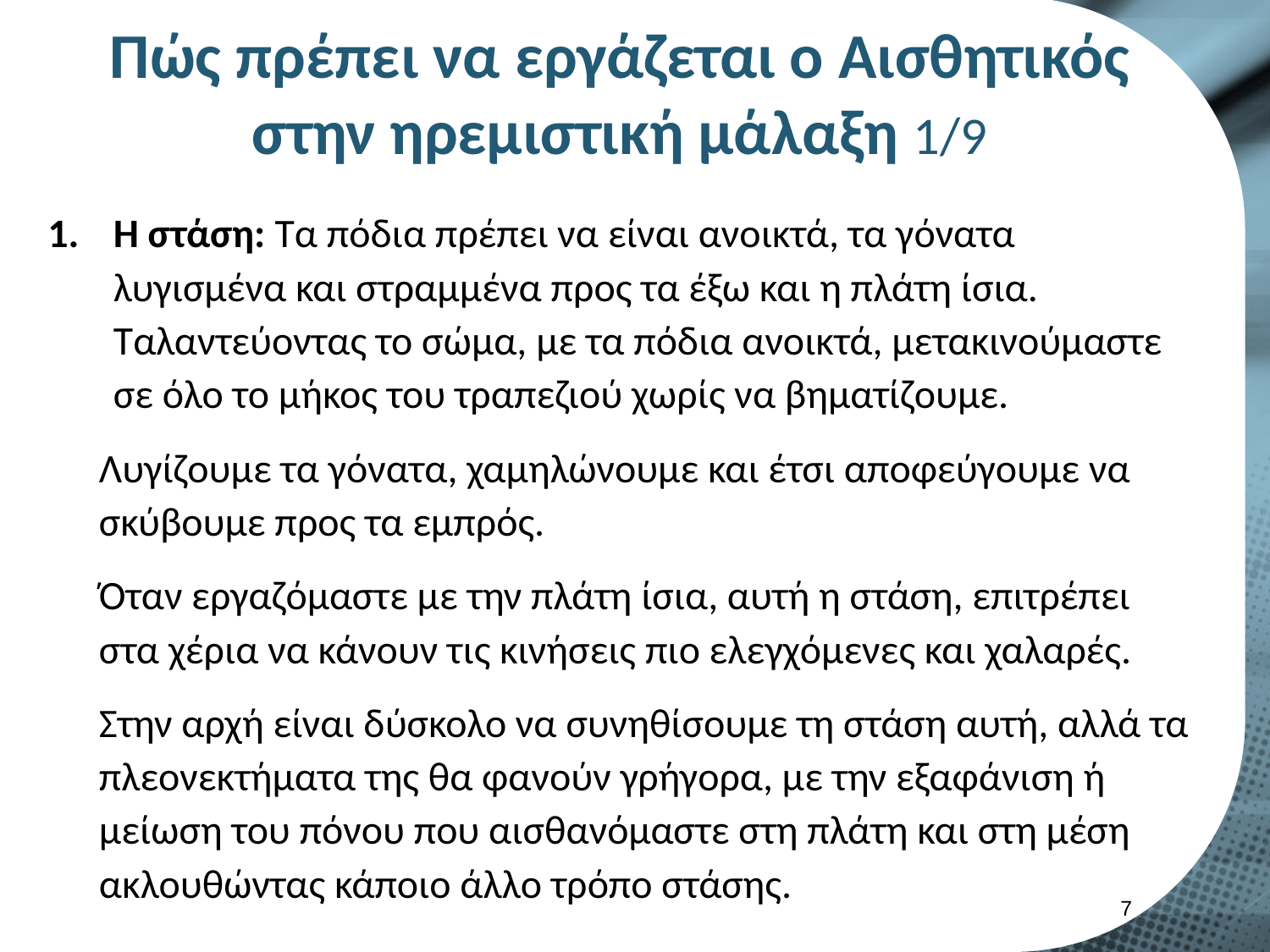

# Πώς πρέπει να εργάζεται ο Αισθητικός στην ηρεμιστική μάλαξη 1/9
Η στάση: Τα πόδια πρέπει να είναι ανοικτά, τα γόνατα λυγισμένα και στραμμένα προς τα έξω και η πλάτη ίσια. Ταλαντεύοντας το σώμα, με τα πόδια ανοικτά, μετακινούμαστε σε όλο το μήκος του τραπεζιού χωρίς να βηματίζουμε.
Λυγίζουμε τα γόνατα, χαμηλώνουμε και έτσι αποφεύγουμε να σκύβουμε προς τα εμπρός.
Όταν εργαζόμαστε με την πλάτη ίσια, αυτή η στάση, επιτρέπει στα χέρια να κάνουν τις κινήσεις πιο ελεγχόμενες και χαλαρές.
Στην αρχή είναι δύσκολο να συνηθίσουμε τη στάση αυτή, αλλά τα πλεονεκτήματα της θα φανούν γρήγορα, με την εξαφάνιση ή μείωση του πόνου που αισθανόμαστε στη πλάτη και στη μέση ακλουθώντας κάποιο άλλο τρόπο στάσης.
7